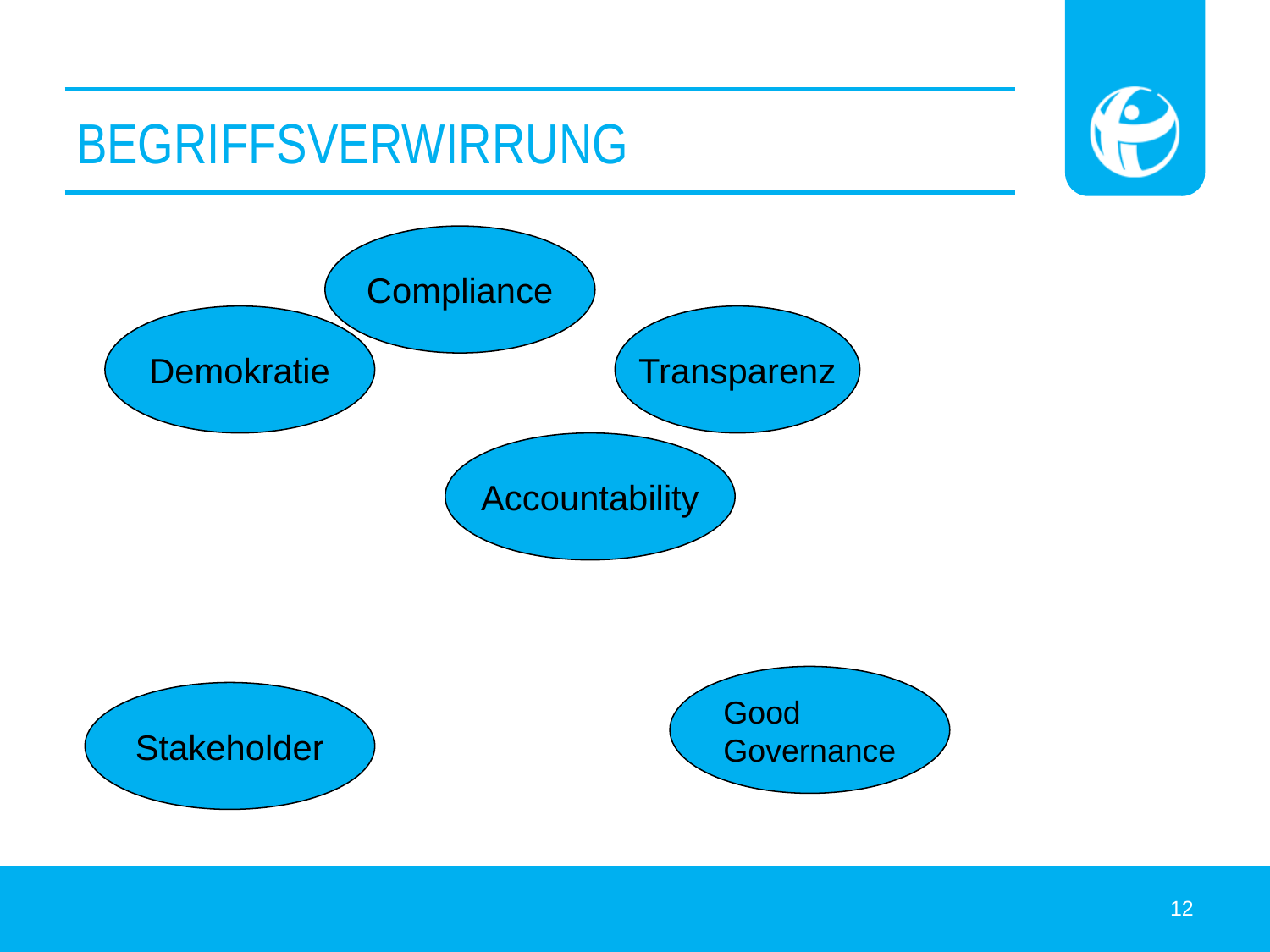

# Begriffsverwirrung

Compliance
Demokratie
Transparenz
Accountability
Good
Governance
Stakeholder

12